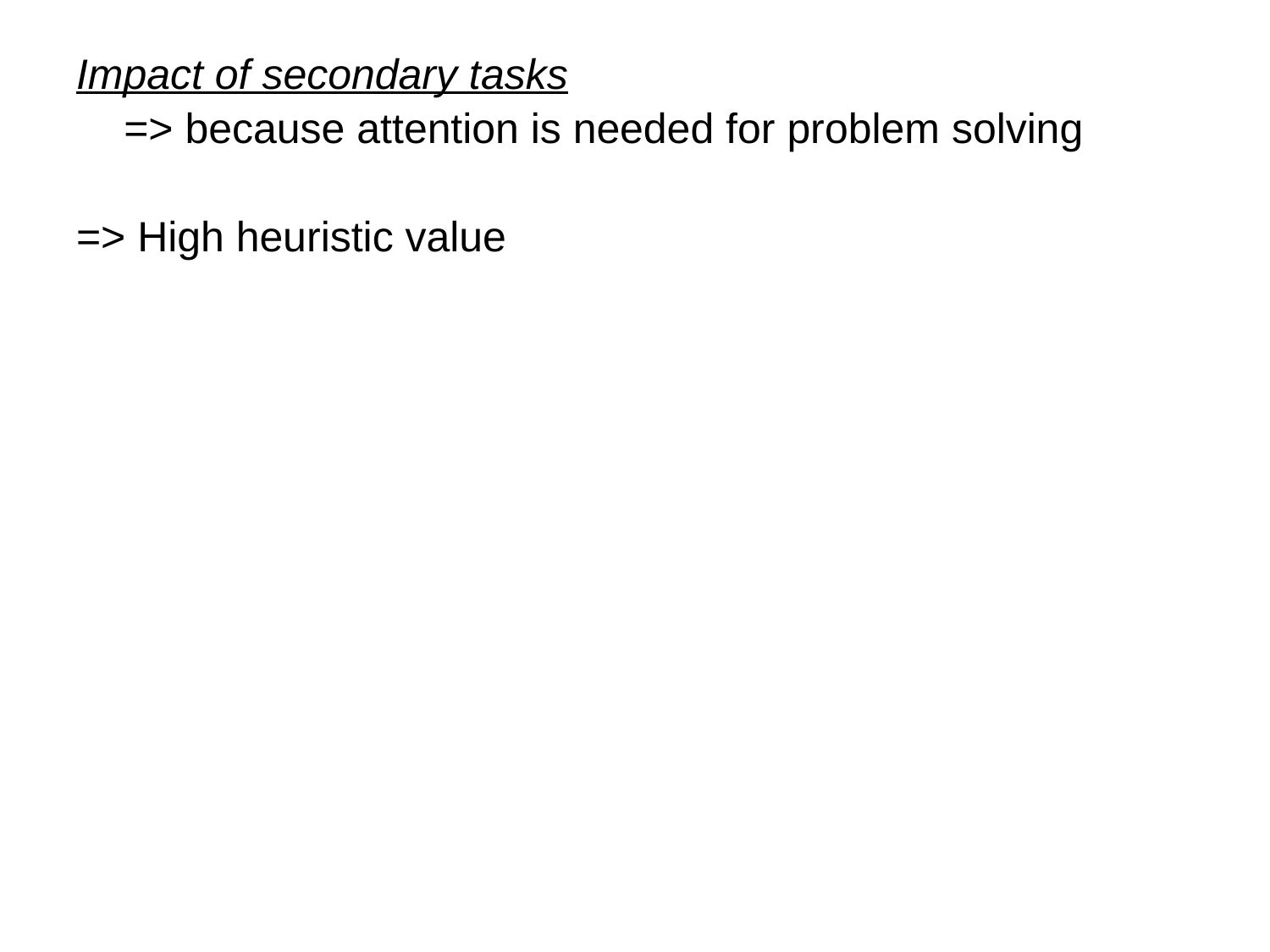

Impact of secondary tasks
	=> because attention is needed for problem solving

=> High heuristic value